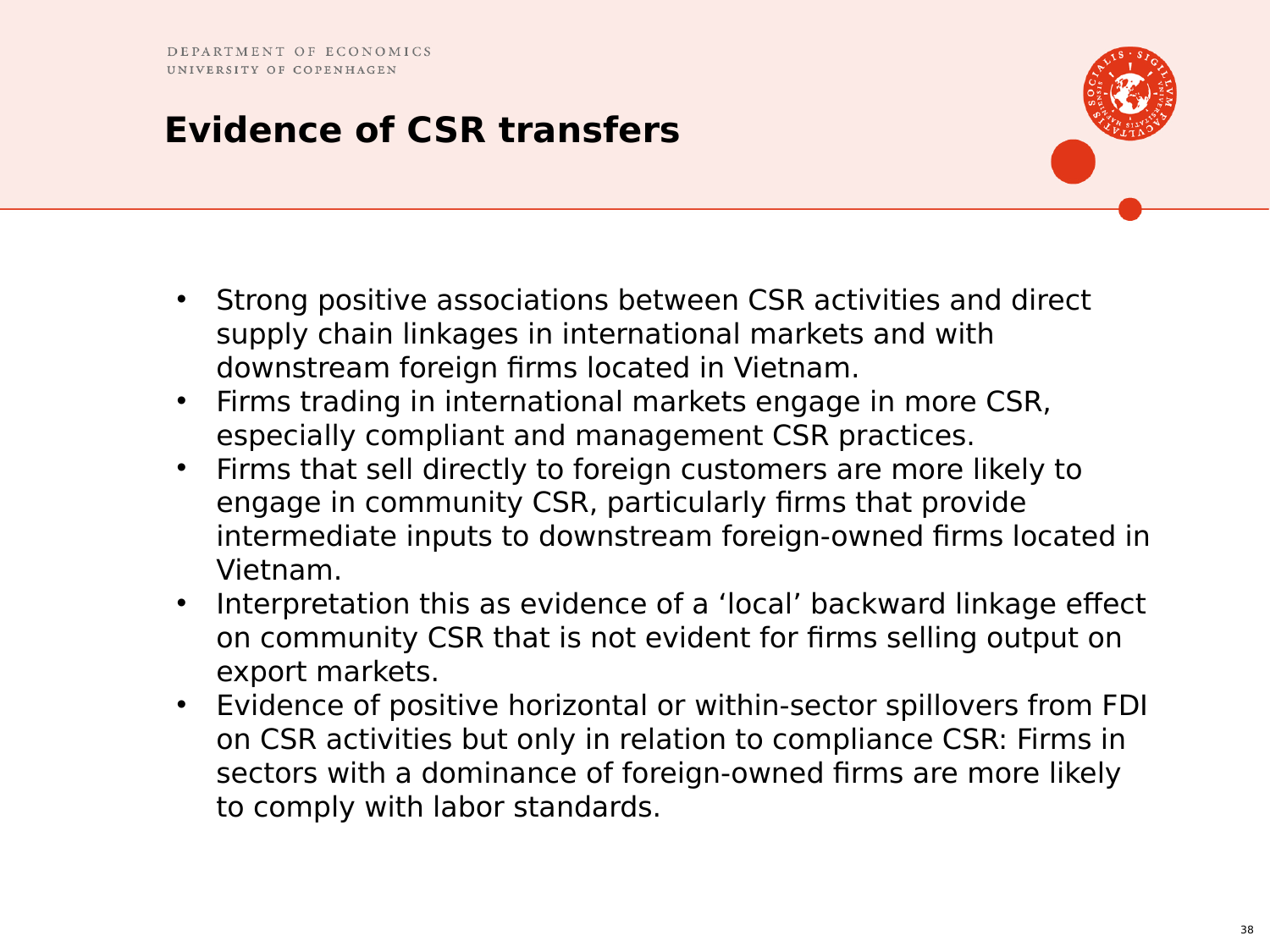

# Evidence of CSR transfers
Strong positive associations between CSR activities and direct supply chain linkages in international markets and with downstream foreign firms located in Vietnam.
Firms trading in international markets engage in more CSR, especially compliant and management CSR practices.
Firms that sell directly to foreign customers are more likely to engage in community CSR, particularly firms that provide intermediate inputs to downstream foreign-owned firms located in Vietnam.
Interpretation this as evidence of a ‘local’ backward linkage effect on community CSR that is not evident for firms selling output on export markets.
Evidence of positive horizontal or within-sector spillovers from FDI on CSR activities but only in relation to compliance CSR: Firms in sectors with a dominance of foreign-owned firms are more likely to comply with labor standards.

38